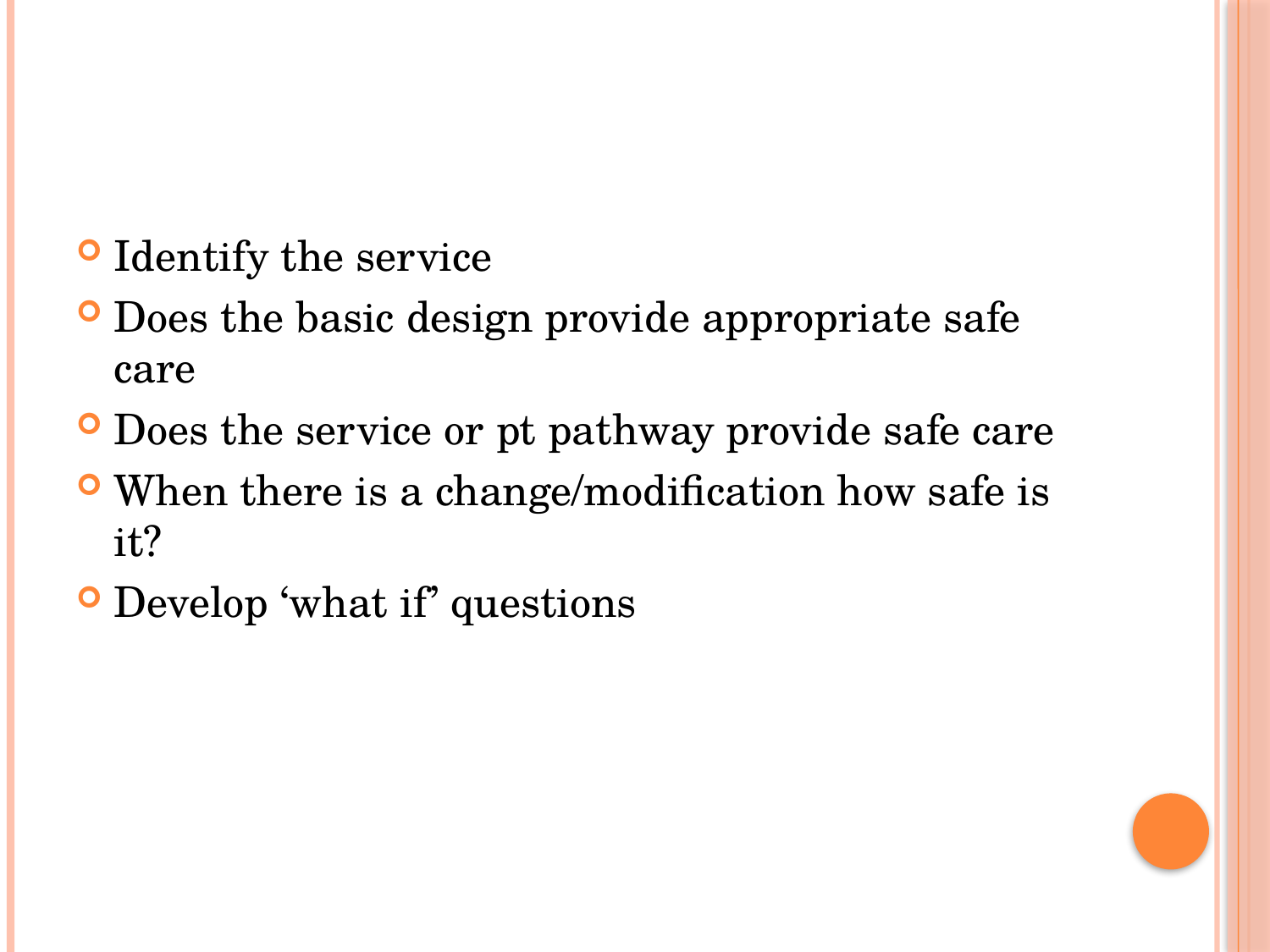

#
Identify the service
Does the basic design provide appropriate safe care
Does the service or pt pathway provide safe care
When there is a change/modification how safe is it?
Develop ‘what if’ questions